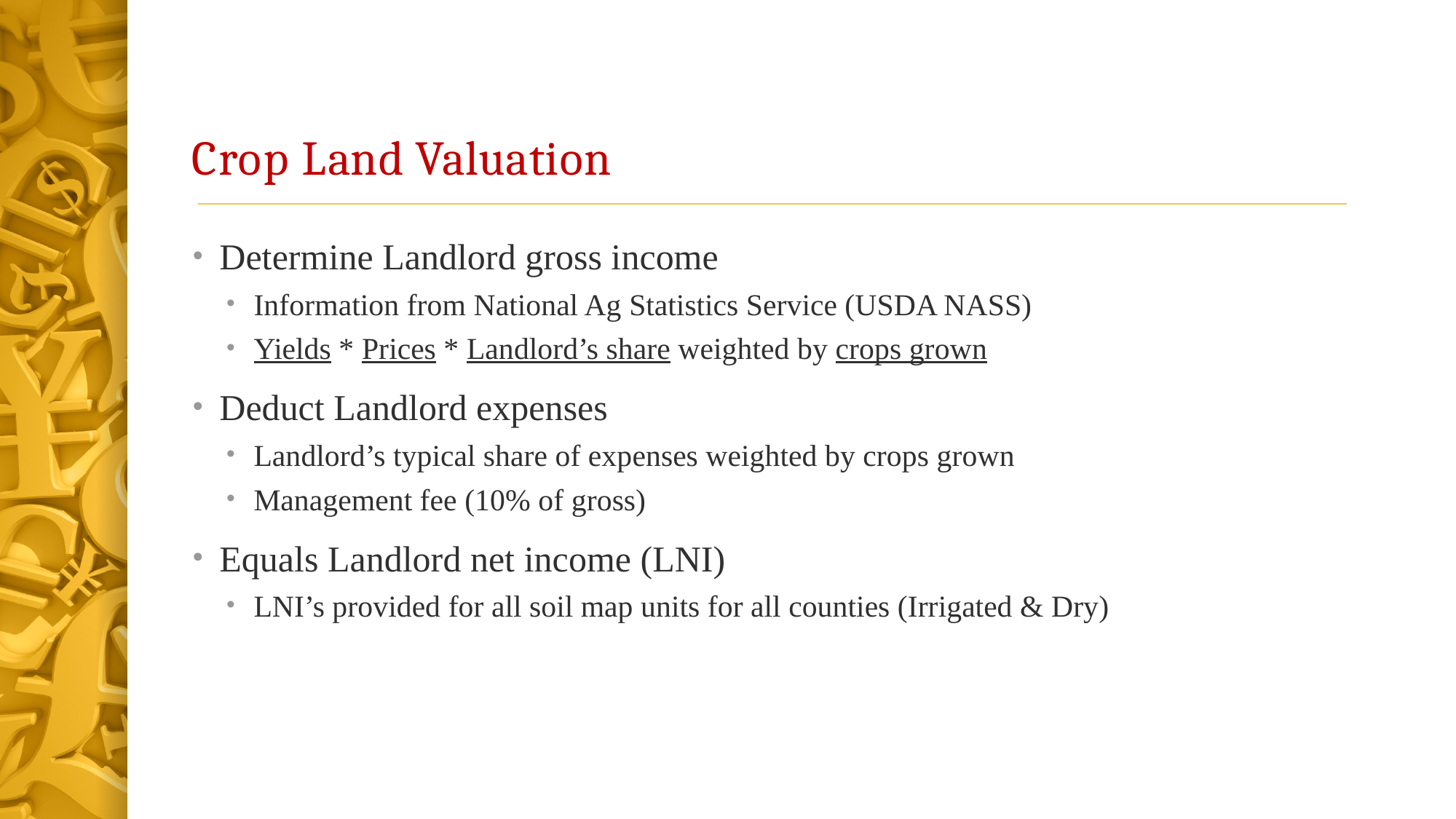

# Crop Land Valuation
Determine Landlord gross income
Information from National Ag Statistics Service (USDA NASS)
Yields * Prices * Landlord’s share weighted by crops grown
Deduct Landlord expenses
Landlord’s typical share of expenses weighted by crops grown
Management fee (10% of gross)
Equals Landlord net income (LNI)
LNI’s provided for all soil map units for all counties (Irrigated & Dry)